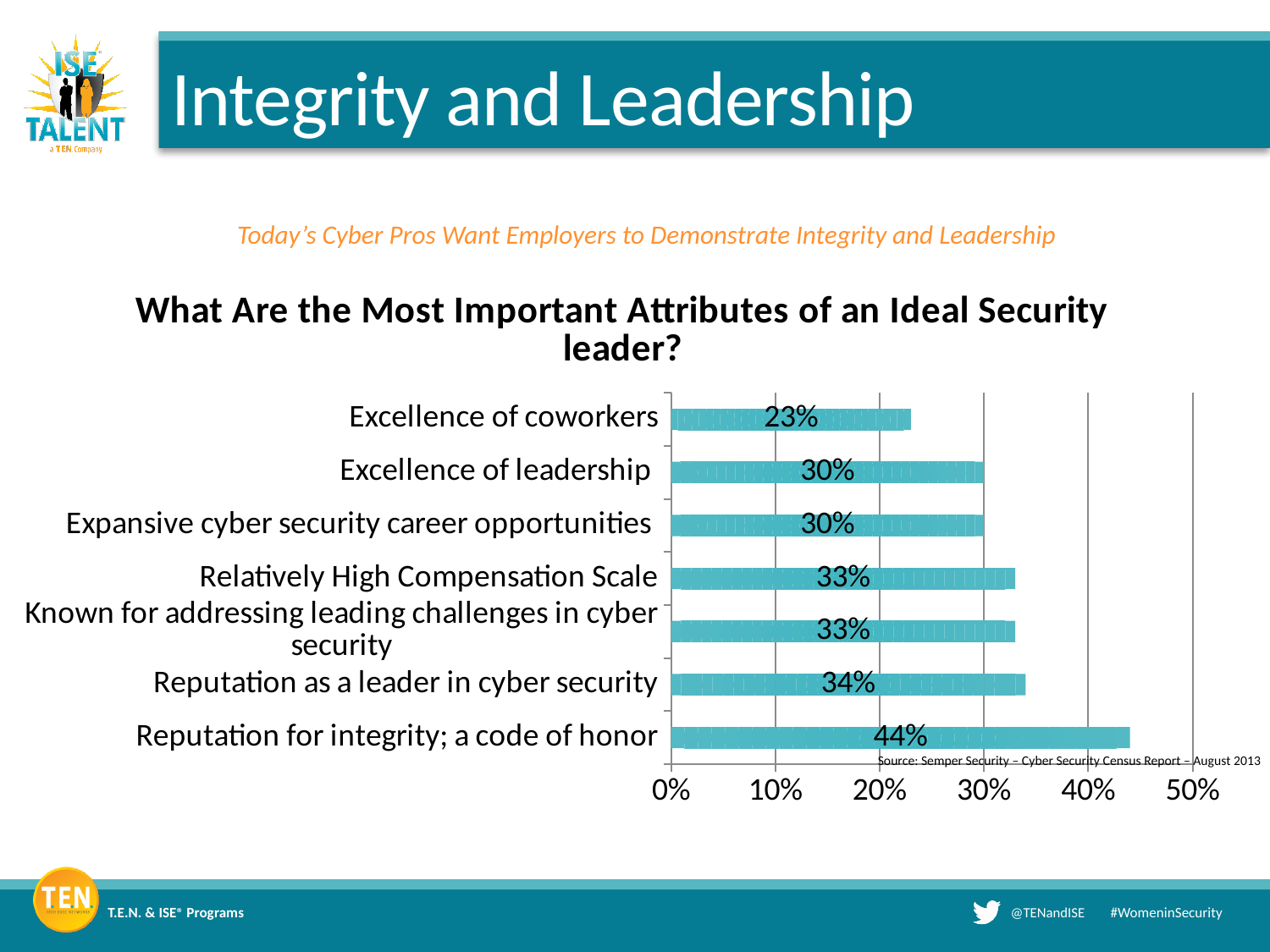

# Integrity and Leadership
Today’s Cyber Pros Want Employers to Demonstrate Integrity and Leadership

### Chart: What Are the Most Important Attributes of an Ideal Security leader?

| Category | Series 1 |
|---|---|
| Reputation for integrity; a code of honor | 0.44 |
| Reputation as a leader in cyber security | 0.34 |
| Known for addressing leading challenges in cyber security | 0.33 |
| Relatively High Compensation Scale | 0.33 |
| Expansive cyber security career opportunities  | 0.3 |
| Excellence of leadership  | 0.3 |
| Excellence of coworkers | 0.23 |
Source: Semper Security – Cyber Security Census Report – August 2013